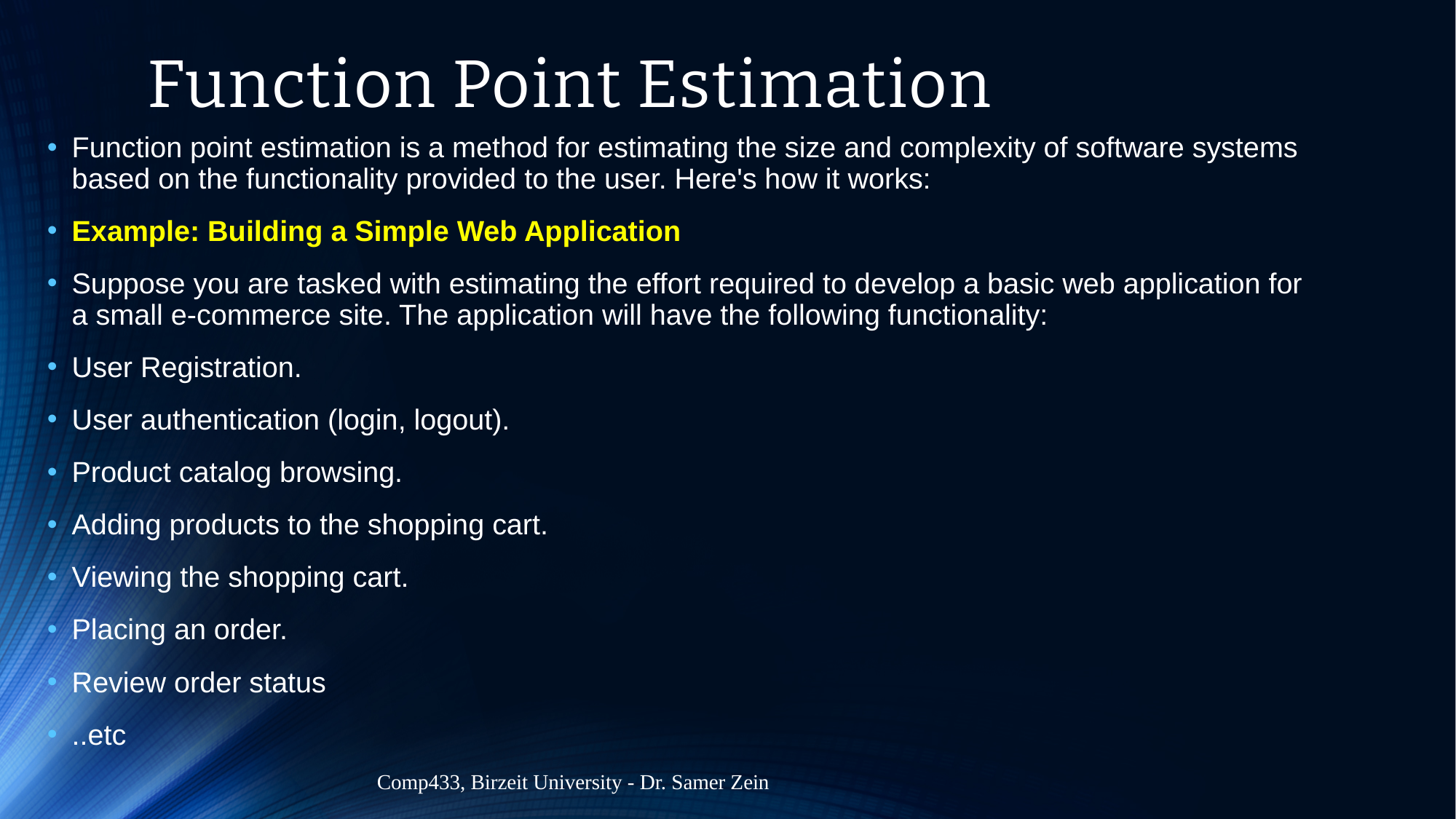

# Function Point Estimation
Function point estimation is a method for estimating the size and complexity of software systems based on the functionality provided to the user. Here's how it works:
Example: Building a Simple Web Application
Suppose you are tasked with estimating the effort required to develop a basic web application for a small e-commerce site. The application will have the following functionality:
User Registration.
User authentication (login, logout).
Product catalog browsing.
Adding products to the shopping cart.
Viewing the shopping cart.
Placing an order.
Review order status
..etc

Comp433, Birzeit University - Dr. Samer Zein